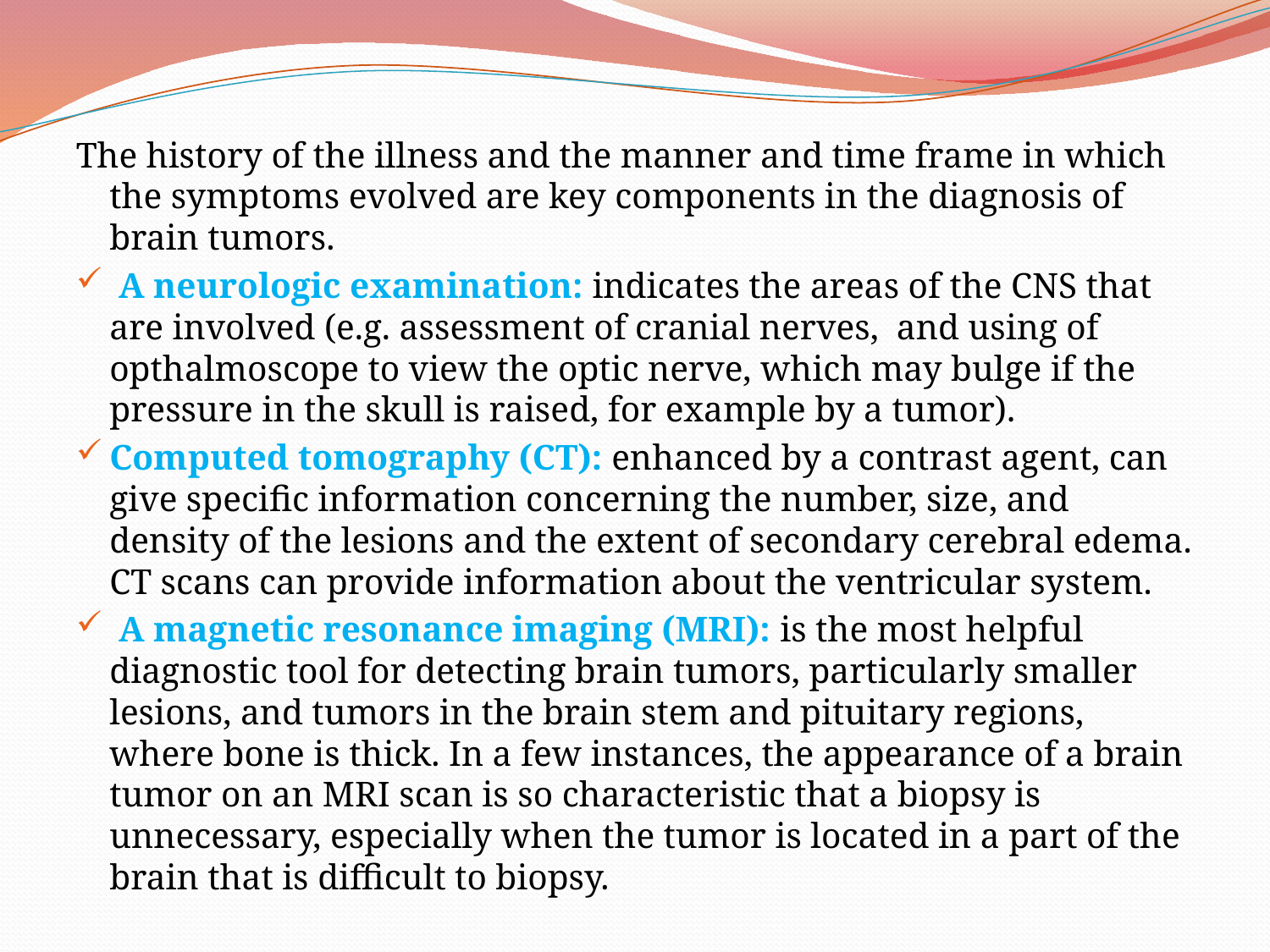

The history of the illness and the manner and time frame in which the symptoms evolved are key components in the diagnosis of brain tumors.
 A neurologic examination: indicates the areas of the CNS that are involved (e.g. assessment of cranial nerves,  and using of  opthalmoscope to view the optic nerve, which may bulge if the pressure in the skull is raised, for example by a tumor).
Computed tomography (CT): enhanced by a contrast agent, can give specific information concerning the number, size, and density of the lesions and the extent of secondary cerebral edema. CT scans can provide information about the ventricular system.
 A magnetic resonance imaging (MRI): is the most helpful diagnostic tool for detecting brain tumors, particularly smaller lesions, and tumors in the brain stem and pituitary regions, where bone is thick. In a few instances, the appearance of a brain tumor on an MRI scan is so characteristic that a biopsy is unnecessary, especially when the tumor is located in a part of the brain that is difficult to biopsy.